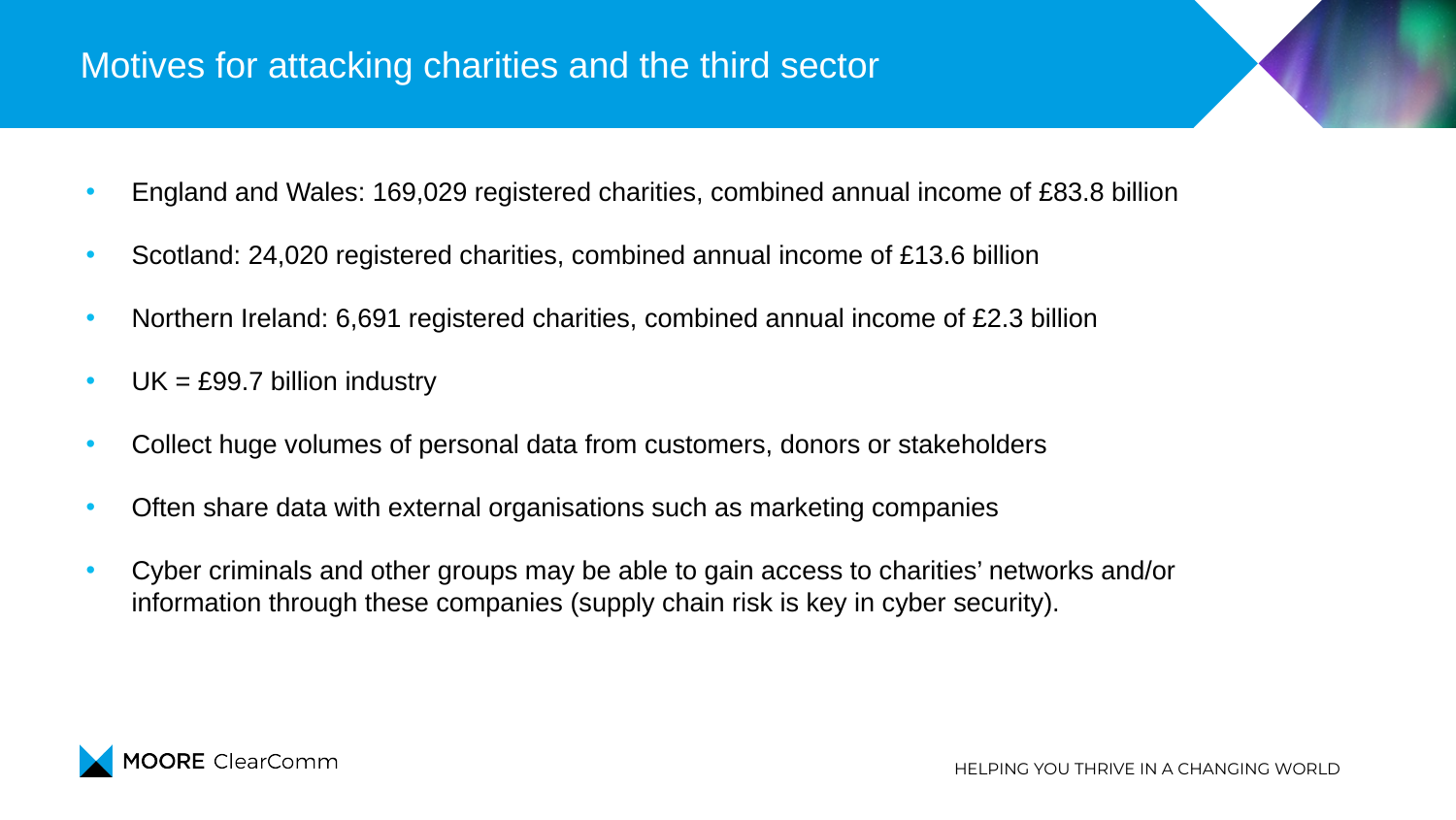

# Motives for attacking charities and the third sector
England and Wales: 169,029 registered charities, combined annual income of £83.8 billion

Scotland: 24,020 registered charities, combined annual income of £13.6 billion

Northern Ireland: 6,691 registered charities, combined annual income of £2.3 billion

UK = £99.7 billion industry

Collect huge volumes of personal data from customers, donors or stakeholders

Often share data with external organisations such as marketing companies

Cyber criminals and other groups may be able to gain access to charities’ networks and/or information through these companies (supply chain risk is key in cyber security).
HELPING YOU THRIVE IN A CHANGING WORLD